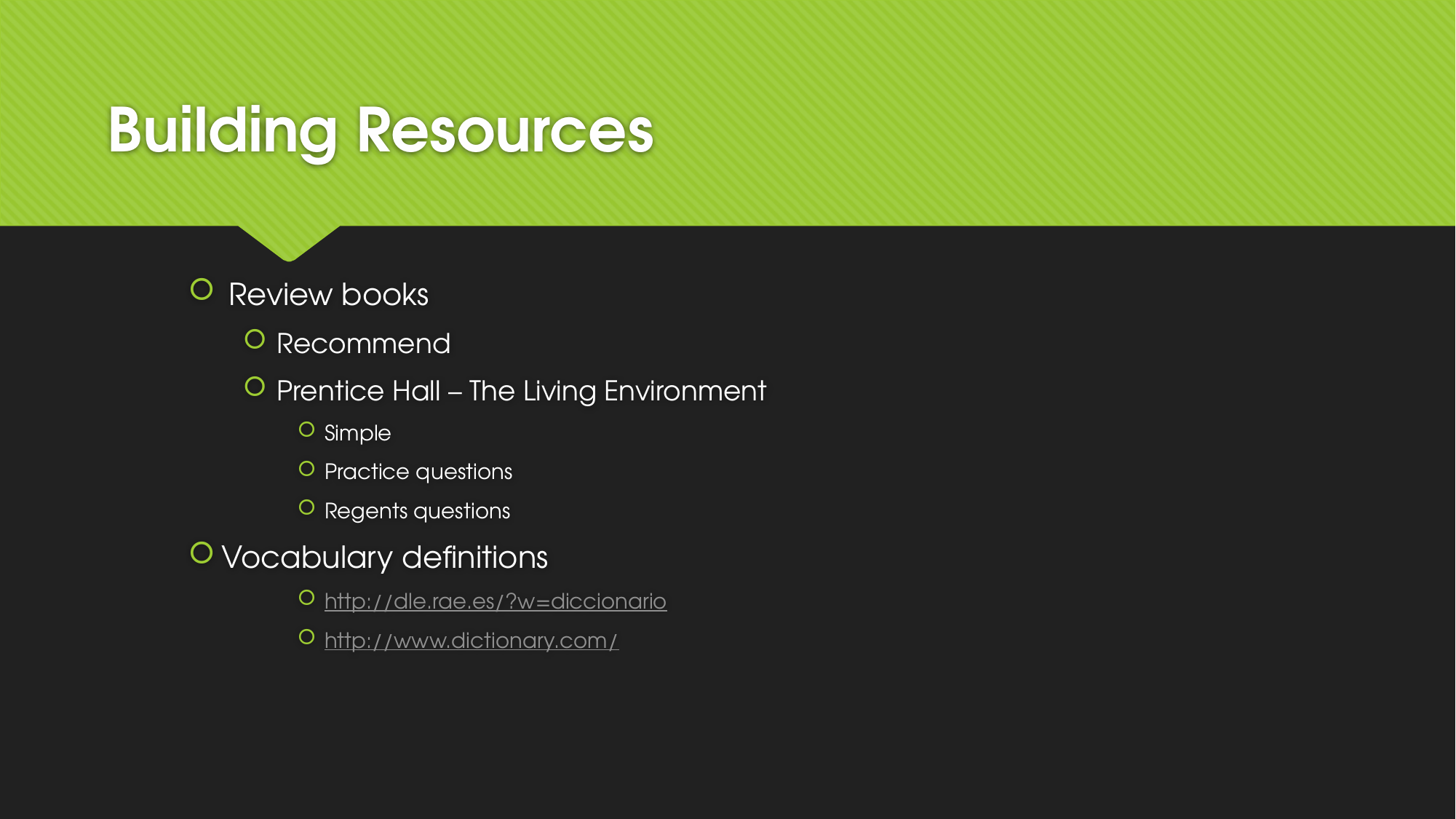

# Building Resources
Review books
Recommend
Prentice Hall – The Living Environment
Simple
Practice questions
Regents questions
Vocabulary definitions
http://dle.rae.es/?w=diccionario
http://www.dictionary.com/